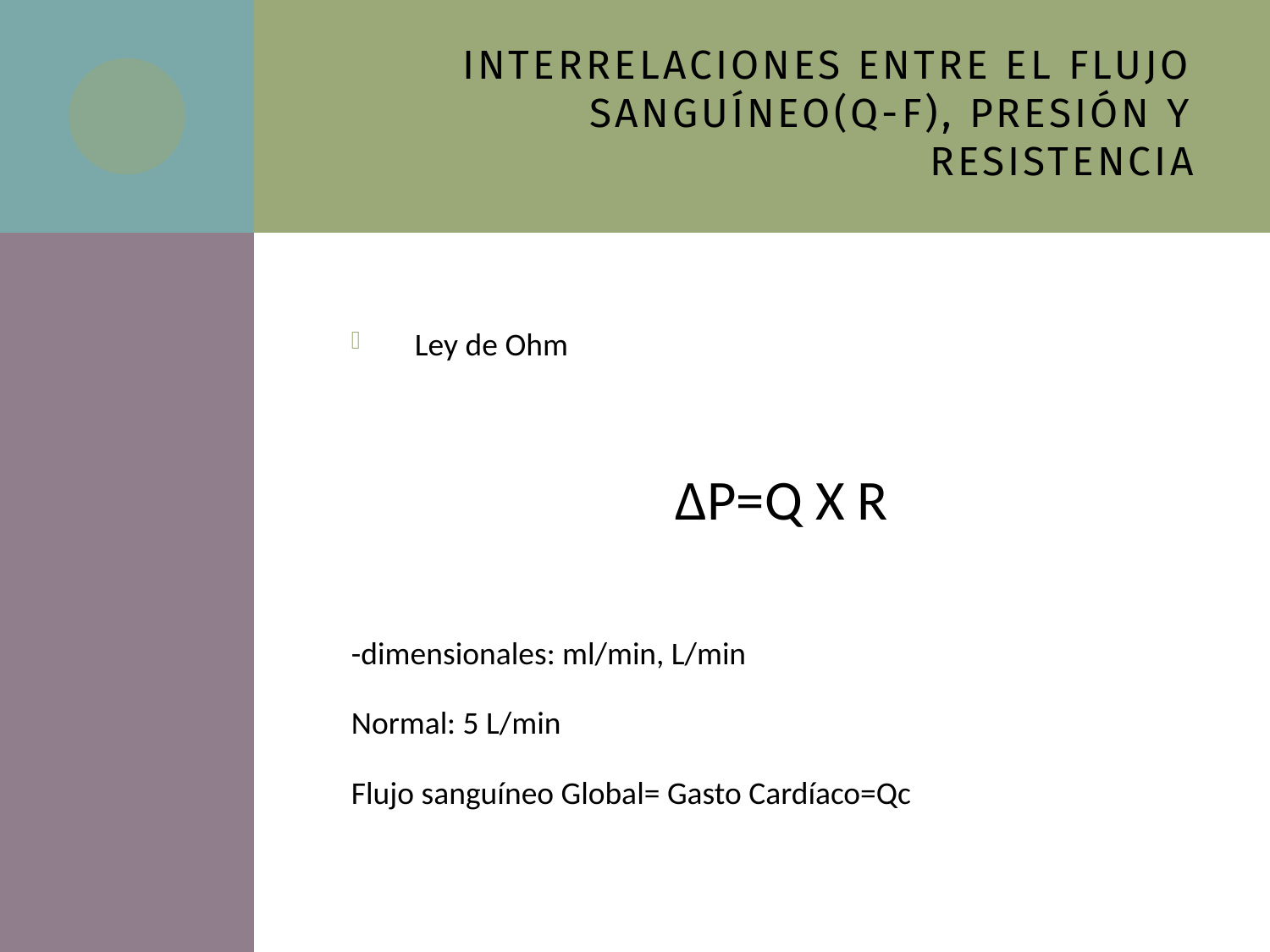

# Interrelaciones entre el Flujo Sanguíneo(Q-F), Presión y Resistencia
Ley de Ohm

∆P=Q X R

-dimensionales: ml/min, L/min
Normal: 5 L/min
Flujo sanguíneo Global= Gasto Cardíaco=Qc